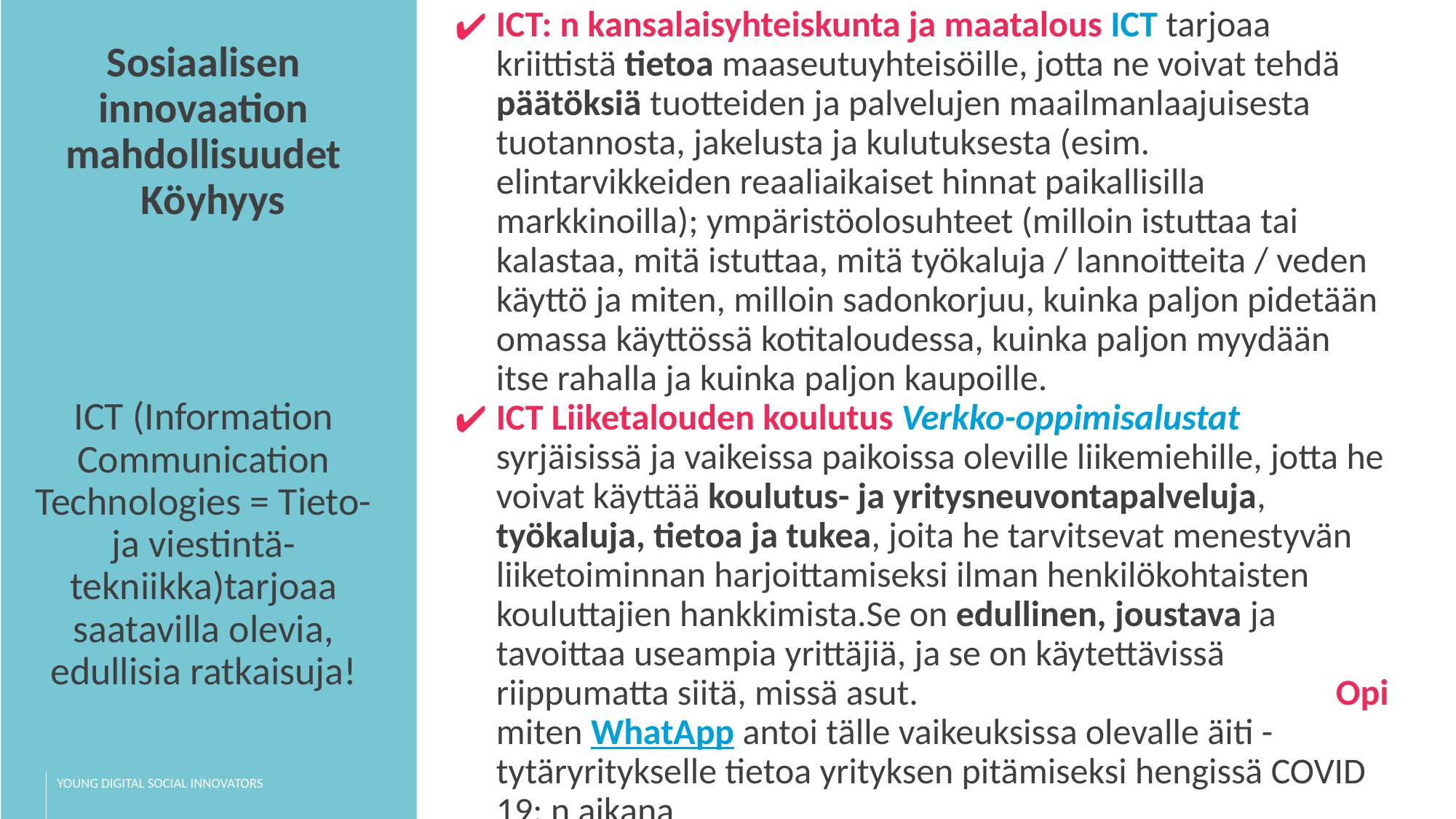

ICT: n kansalaisyhteiskunta ja maatalous ICT tarjoaa kriittistä tietoa maaseutuyhteisöille, jotta ne voivat tehdä päätöksiä tuotteiden ja palvelujen maailmanlaajuisesta tuotannosta, jakelusta ja kulutuksesta (esim. elintarvikkeiden reaaliaikaiset hinnat paikallisilla markkinoilla); ympäristöolosuhteet (milloin istuttaa tai kalastaa, mitä istuttaa, mitä työkaluja / lannoitteita / veden käyttö ja miten, milloin sadonkorjuu, kuinka paljon pidetään omassa käyttössä kotitaloudessa, kuinka paljon myydään itse rahalla ja kuinka paljon kaupoille.
ICT Liiketalouden koulutus Verkko-oppimisalustat syrjäisissä ja vaikeissa paikoissa oleville liikemiehille, jotta he voivat käyttää koulutus- ja yritysneuvontapalveluja, työkaluja, tietoa ja tukea, joita he tarvitsevat menestyvän liiketoiminnan harjoittamiseksi ilman henkilökohtaisten kouluttajien hankkimista.Se on edullinen, joustava ja tavoittaa useampia yrittäjiä, ja se on käytettävissä riippumatta siitä, missä asut.                                                   Opi miten WhatApp antoi tälle vaikeuksissa olevalle äiti - tytäryritykselle tietoa yrityksen pitämiseksi hengissä COVID 19: n aikana

Sosiaalisen innovaation mahdollisuudet
  Köyhyys

ICT (Information Communication Technologies = Tieto- ja viestintä- tekniikka)tarjoaa saatavilla olevia, edullisia ratkaisuja!